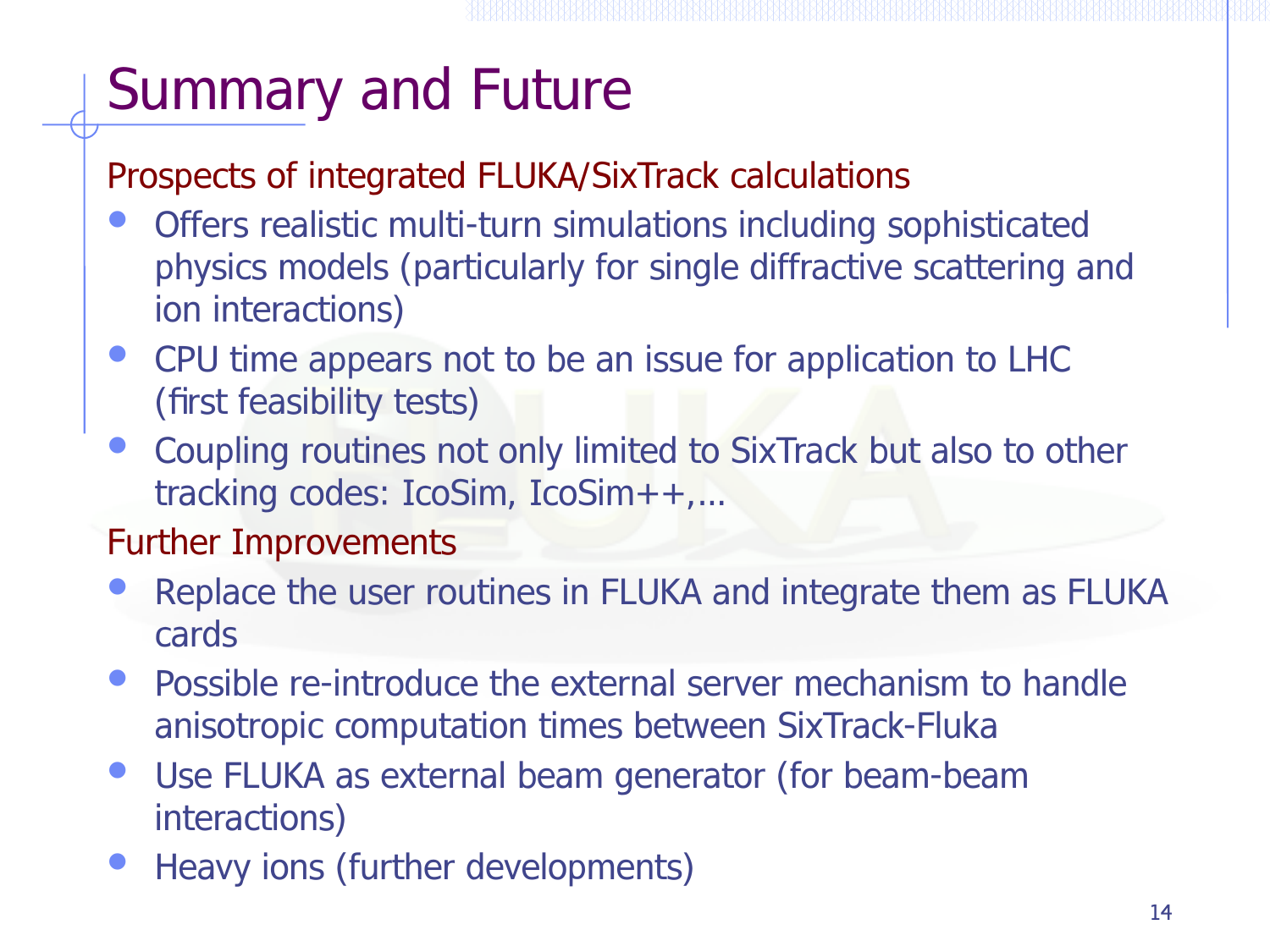

# Summary and Future
Prospects of integrated FLUKA/SixTrack calculations
Offers realistic multi-turn simulations including sophisticated physics models (particularly for single diffractive scattering and ion interactions)
CPU time appears not to be an issue for application to LHC
(first feasibility tests)
Coupling routines not only limited to SixTrack but also to other tracking codes: IcoSim, IcoSim++,…
Further Improvements
Replace the user routines in FLUKA and integrate them as FLUKA cards
Possible re-introduce the external server mechanism to handle anisotropic computation times between SixTrack-Fluka
Use FLUKA as external beam generator (for beam-beam interactions)
Heavy ions (further developments)

14